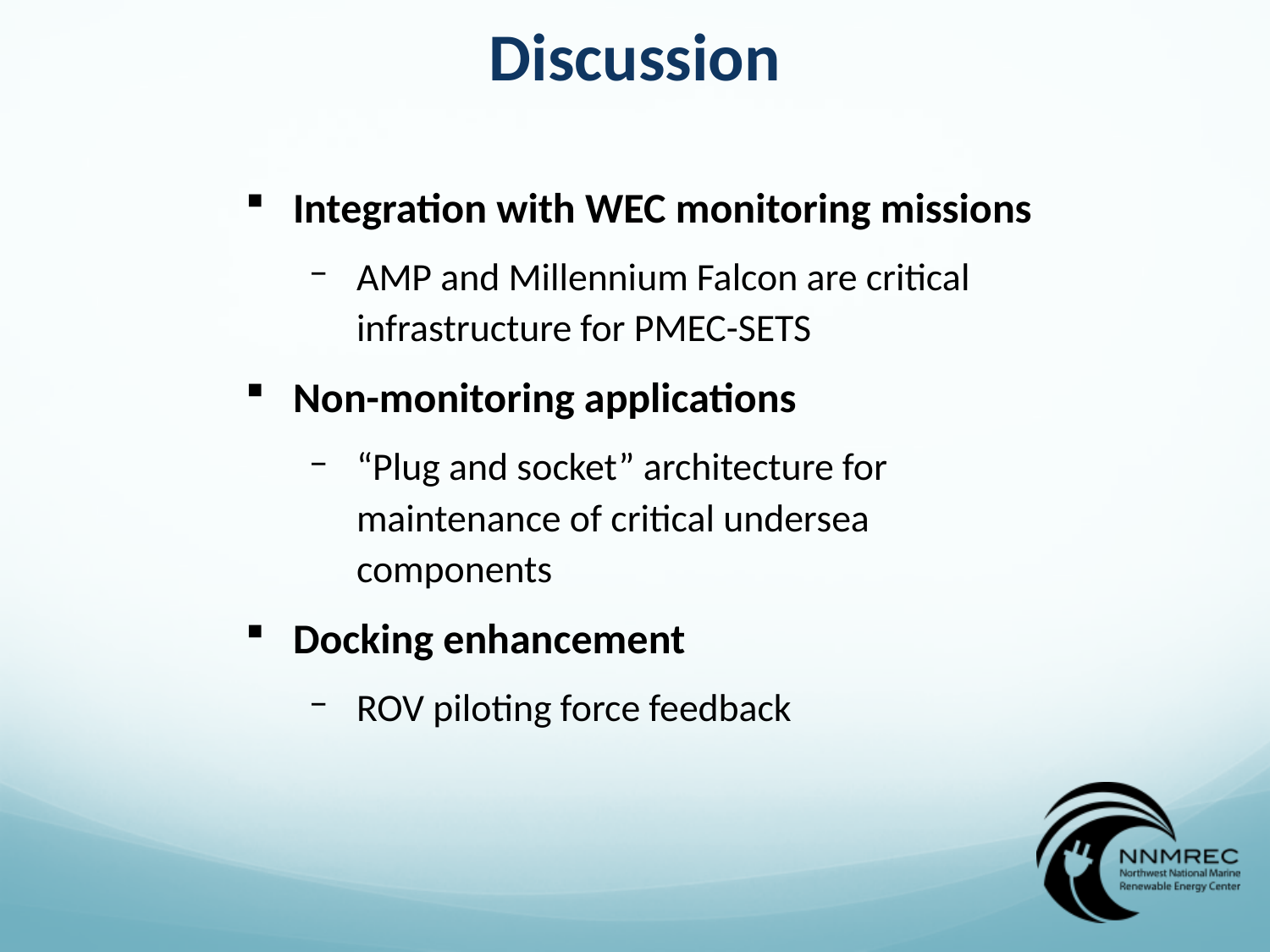

Discussion
Integration with WEC monitoring missions
AMP and Millennium Falcon are critical infrastructure for PMEC-SETS
Non-monitoring applications
“Plug and socket” architecture for maintenance of critical undersea components
Docking enhancement
ROV piloting force feedback